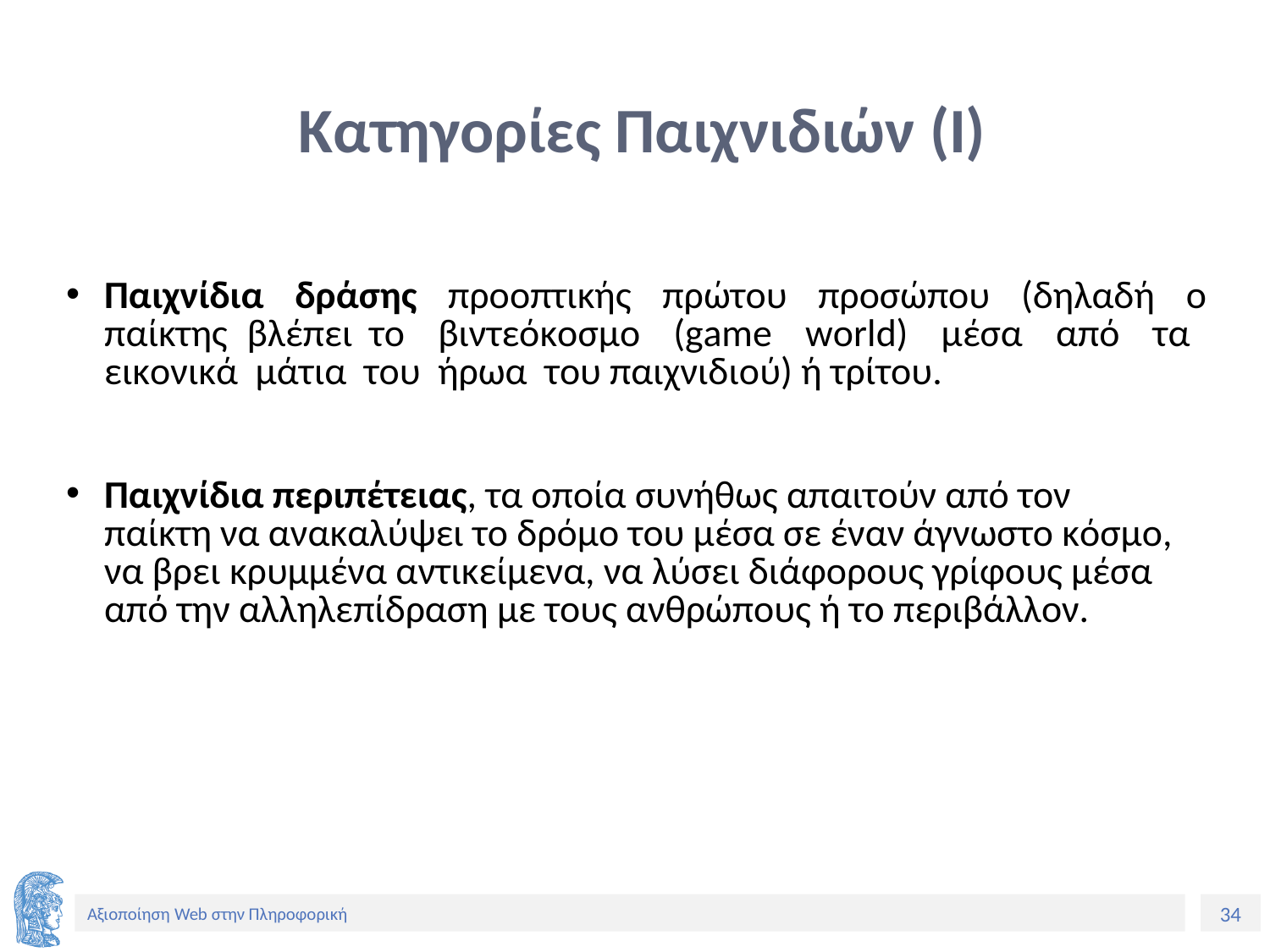

# Κατηγορίες Παιχνιδιών (I)
Παιχνίδια δράσης προοπτικής πρώτου προσώπου (δηλαδή ο παίκτης βλέπει το  βιντεόκοσμο  (game  world)  μέσα  από  τα  εικονικά  μάτια  του  ήρωα  του παιχνιδιού) ή τρίτου.

Παιχνίδια περιπέτειας, τα οποία συνήθως απαιτούν από τον παίκτη να ανακαλύψει το δρόμο του μέσα σε έναν άγνωστο κόσμο, να βρει κρυμμένα αντικείμενα, να λύσει διάφορους γρίφους μέσα από την αλληλεπίδραση με τους ανθρώπους ή το περιβάλλον.